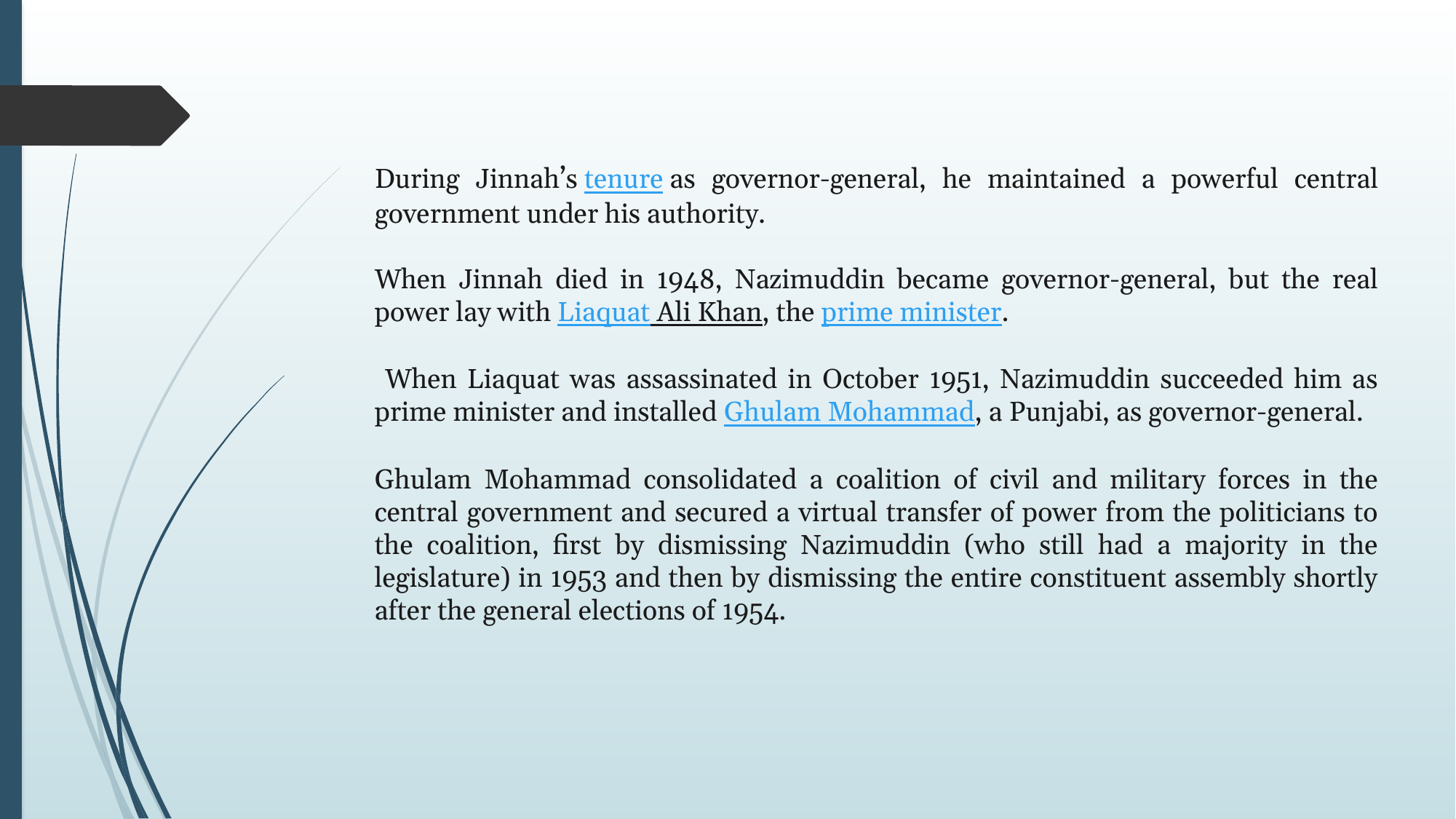

During Jinnah’s tenure as governor-general, he maintained a powerful central government under his authority.

When Jinnah died in 1948, Nazimuddin became governor-general, but the real power lay with Liaquat Ali Khan, the prime minister.

 When Liaquat was assassinated in October 1951, Nazimuddin succeeded him as prime minister and installed Ghulam Mohammad, a Punjabi, as governor-general.

Ghulam Mohammad consolidated a coalition of civil and military forces in the central government and secured a virtual transfer of power from the politicians to the coalition, first by dismissing Nazimuddin (who still had a majority in the legislature) in 1953 and then by dismissing the entire constituent assembly shortly after the general elections of 1954.